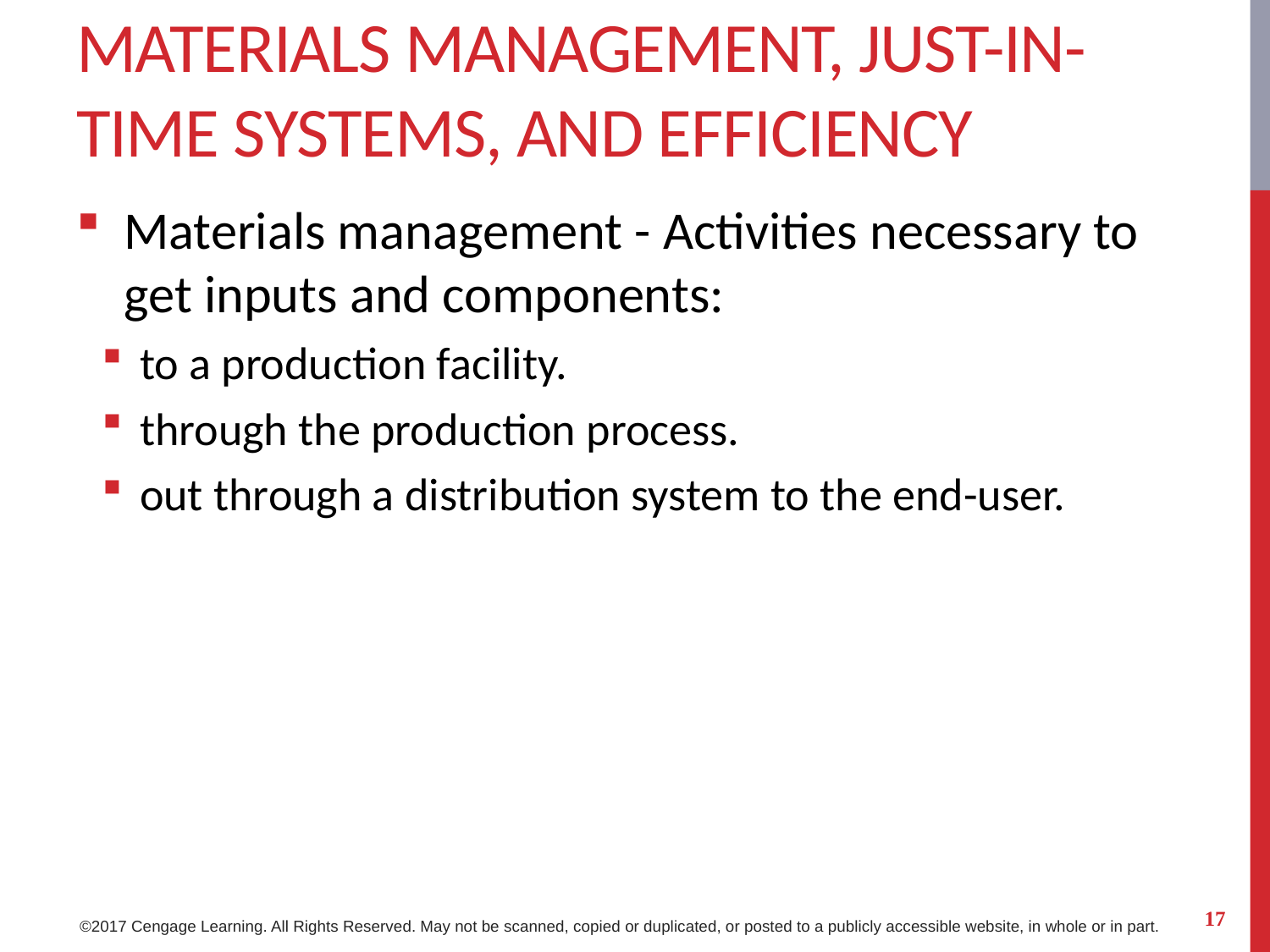

# MATERIALS MANAGEMENT, JUST-IN-TIME systems, AND EFFICIENCY
Materials management - Activities necessary to get inputs and components:
to a production facility.
through the production process.
out through a distribution system to the end-user.
17